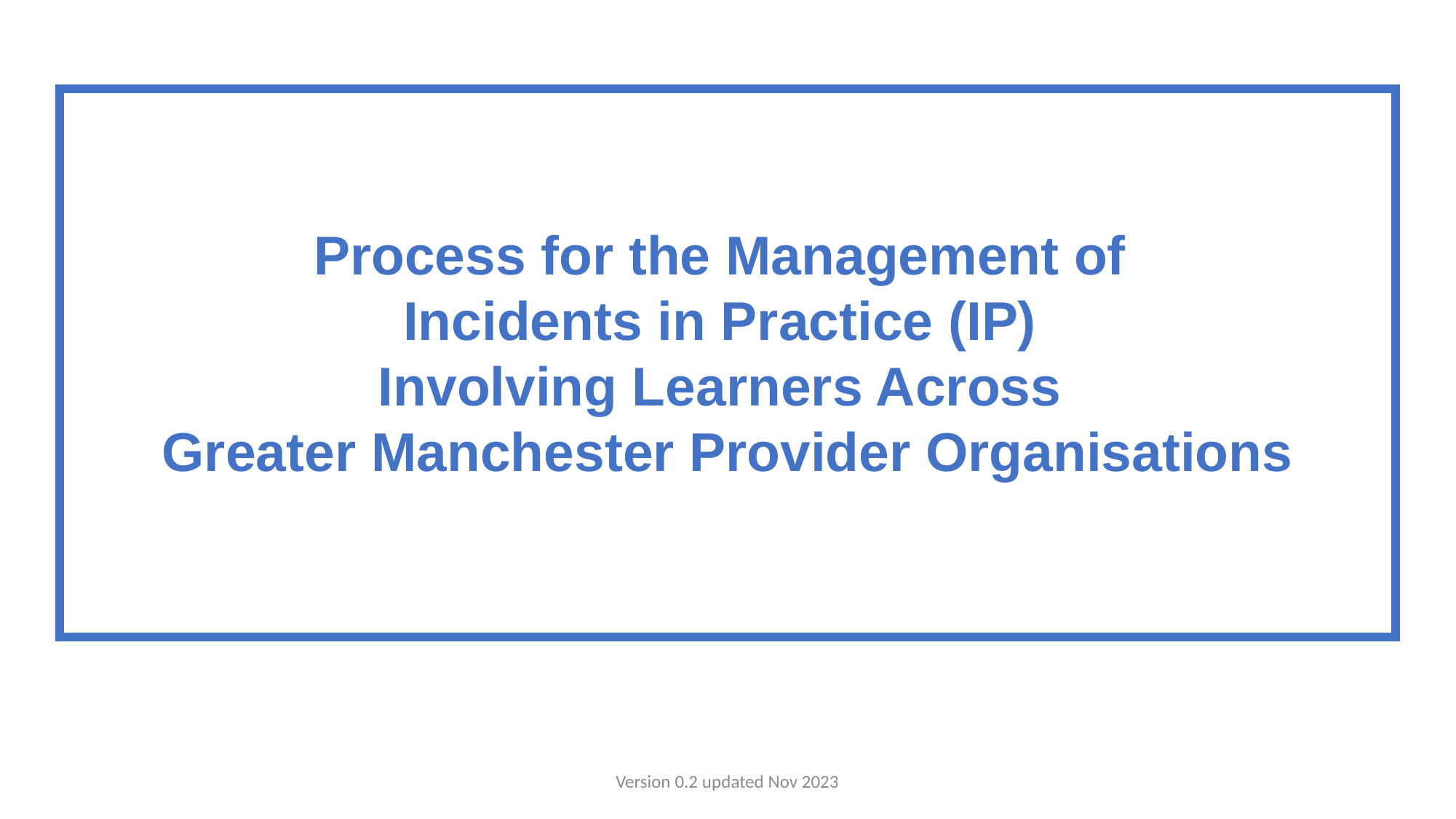

Process for the Management of
Incidents in Practice (IP)
Involving Learners Across
Greater Manchester Provider Organisations
Version 0.2 updated Nov 2023